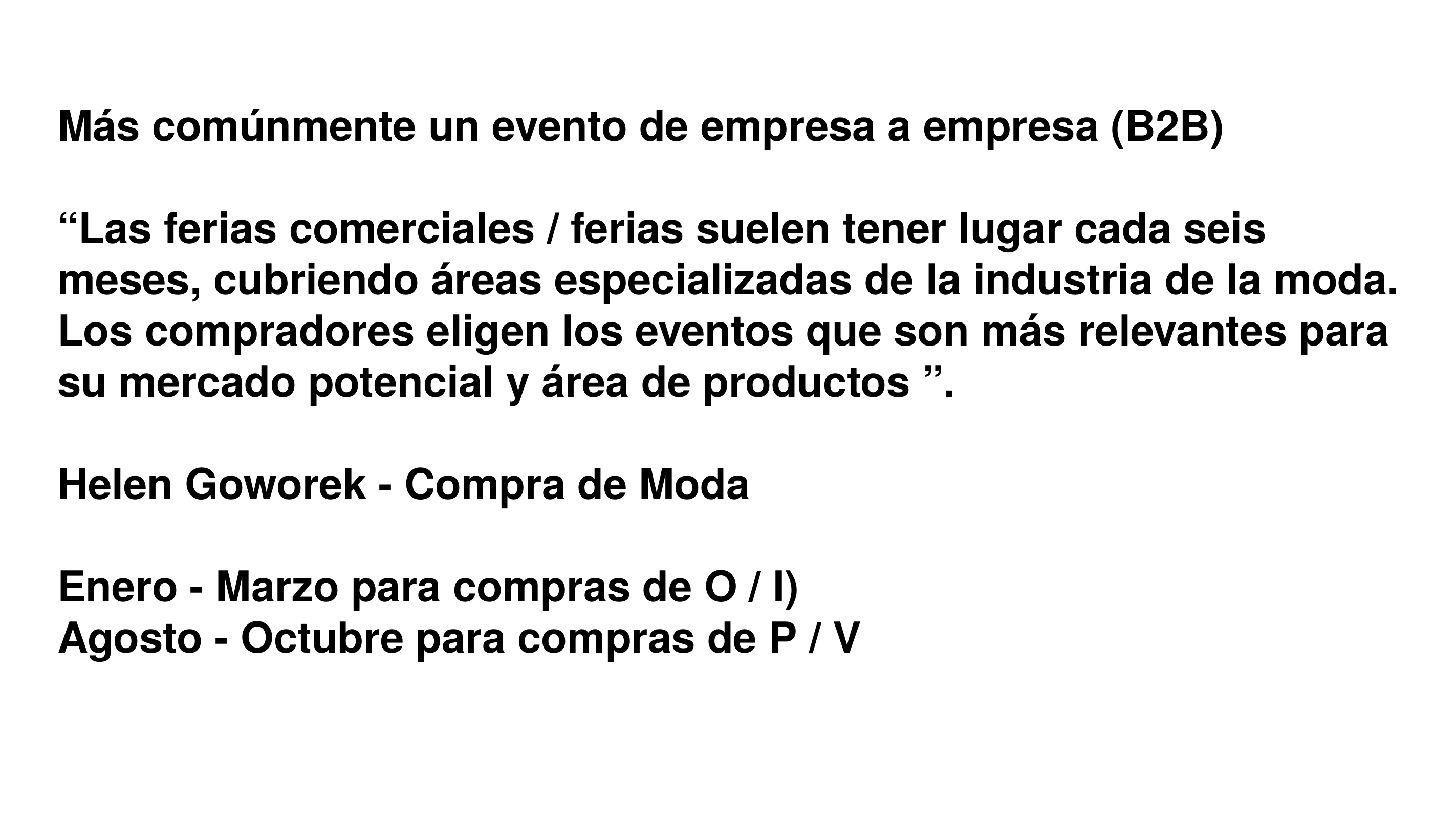

Más comúnmente un evento de empresa a empresa (B2B)

“Las ferias comerciales / ferias suelen tener lugar cada seis meses, cubriendo áreas especializadas de la industria de la moda. Los compradores eligen los eventos que son más relevantes para su mercado potencial y área de productos ”.

Helen Goworek - Compra de Moda

Enero - Marzo para compras de O / I)
Agosto - Octubre para compras de P / V